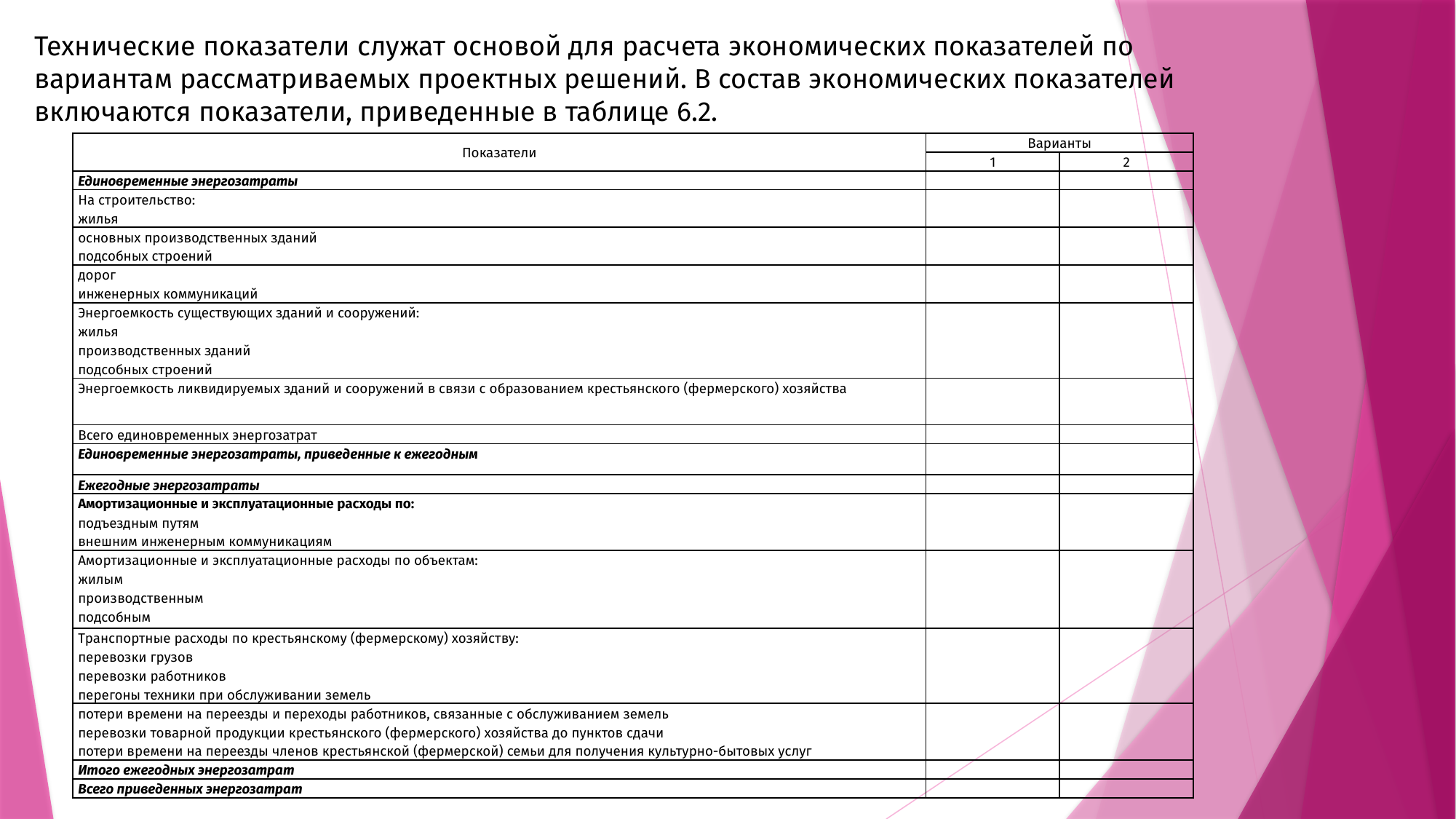

Технические показатели служат основой для расчета экономических показателей по вариантам рассматриваемых проектных решений. В состав экономических показателей включаются показатели, приведенные в таблице 6.2.
| Показатели | Варианты |  |
| --- | --- | --- |
|  | 1 | 2 |
| Единовременные энергозатраты |  |  |
| На строительство: жилья |  |  |
| основных производственных зданий подсобных строений |  |  |
| дорог инженерных коммуникаций |  |  |
| Энергоемкость существующих зданий и сооружений: жилья производственных зданий подсобных строений |  |  |
| Энергоемкость ликвидируемых зданий и сооружений в связи с образованием крестьянского (фермерского) хозяйства |  |  |
| Всего единовременных энергозатрат |  |  |
| Единовременные энергозатраты, приведенные к ежегодным |  |  |
| Ежегодные энергозатраты |  |  |
| Амортизационные и эксплуатационные расходы по: подъездным путям внешним инженерным коммуникациям |  |  |
| Амортизационные и эксплуатационные расходы по объектам: жилым производственным подсобным |  |  |
| Транспортные расходы по крестьянскому (фермерскому) хозяйству: перевозки грузов перевозки работников перегоны техники при обслуживании земель |  |  |
| потери времени на переезды и переходы работников, связанные с обслуживанием земель перевозки товарной продукции крестьянского (фермерского) хозяйства до пунктов сдачи потери времени на переезды членов крестьянской (фермерской) семьи для получения культурно-бытовых услуг |  |  |
| Итого ежегодных энергозатрат |  |  |
| Всего приведенных энергозатрат |  |  |